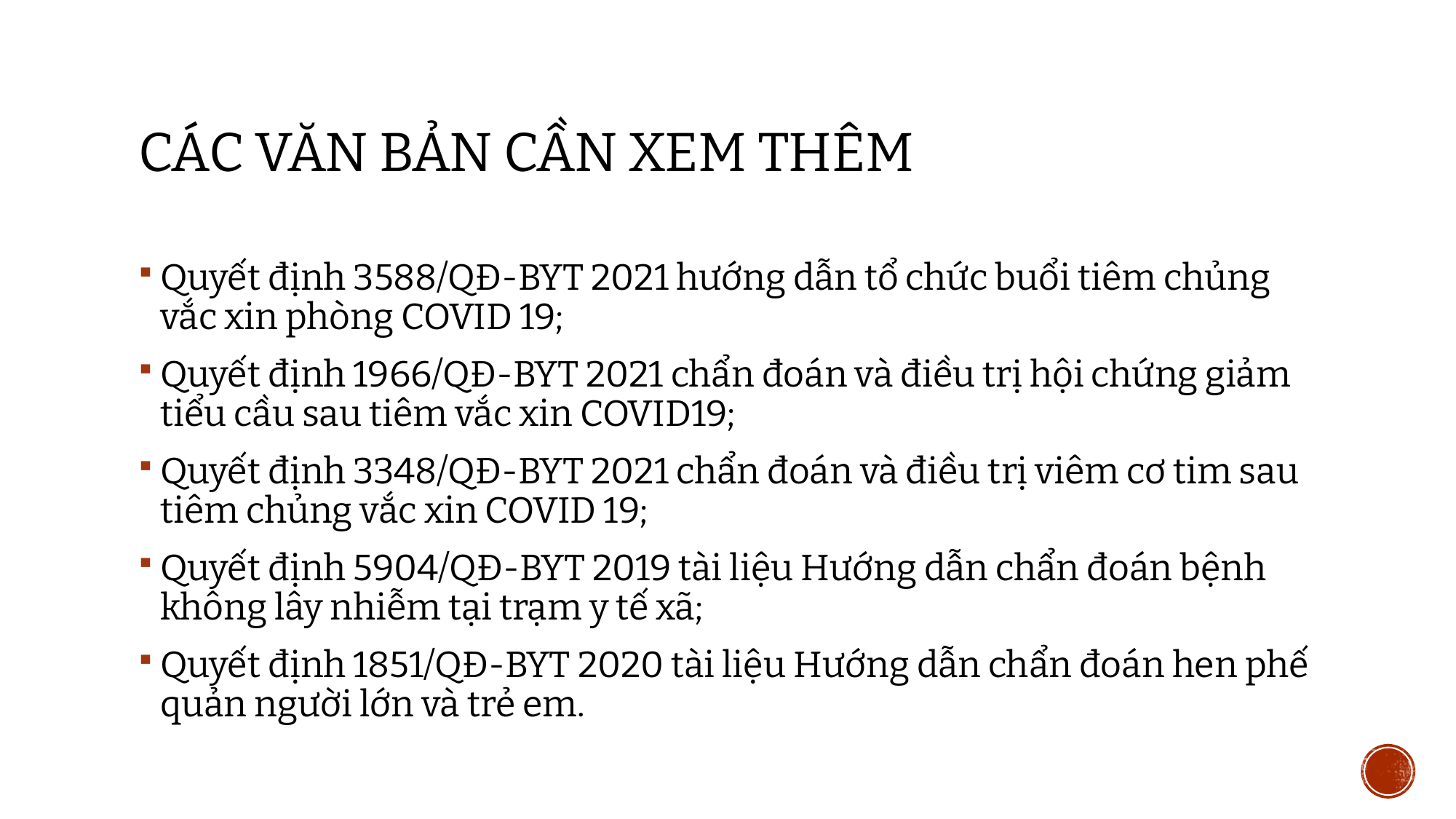

# Các văn bản cần xem thêm
Quyết định 3588/QĐ-BYT 2021 hướng dẫn tổ chức buổi tiêm chủng vắc xin phòng COVID 19;
Quyết định 1966/QĐ-BYT 2021 chẩn đoán và điều trị hội chứng giảm tiểu cầu sau tiêm vắc xin COVID19;
Quyết định 3348/QĐ-BYT 2021 chẩn đoán và điều trị viêm cơ tim sau tiêm chủng vắc xin COVID 19;
Quyết định 5904/QĐ-BYT 2019 tài liệu Hướng dẫn chẩn đoán bệnh không lây nhiễm tại trạm y tế xã;
Quyết định 1851/QĐ-BYT 2020 tài liệu Hướng dẫn chẩn đoán hen phế quản người lớn và trẻ em.